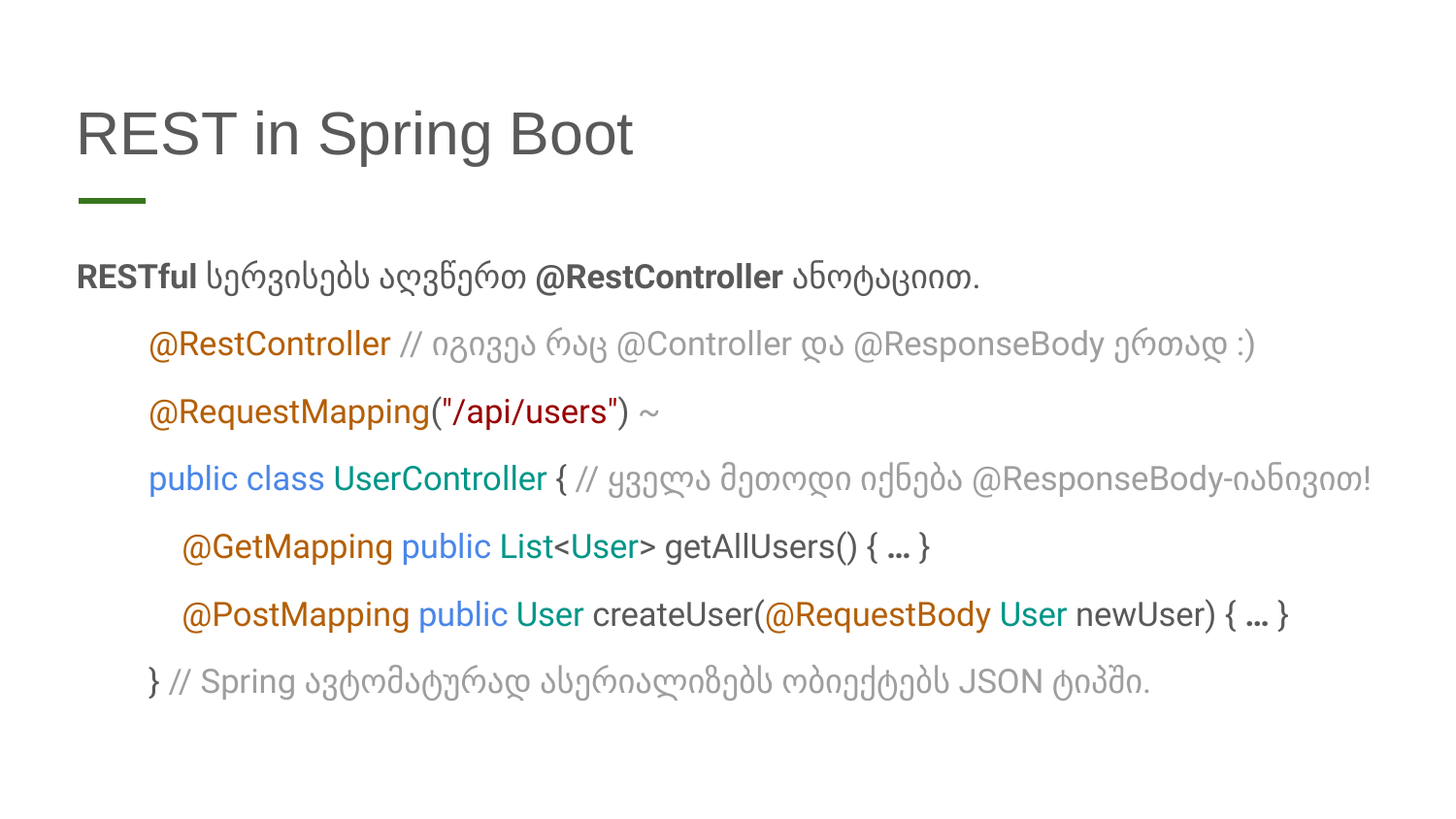

# REST in Spring Boot
RESTful სერვისებს აღვწერთ @RestController ანოტაციით.
@RestController // იგივეა რაც @Controller და @ResponseBody ერთად :)
@RequestMapping("/api/users") ~
public class UserController { // ყველა მეთოდი იქნება @ResponseBody-იანივით!
    @GetMapping public List<User> getAllUsers() { … }
    @PostMapping public User createUser(@RequestBody User newUser) { … }
} // Spring ავტომატურად ასერიალიზებს ობიექტებს JSON ტიპში.